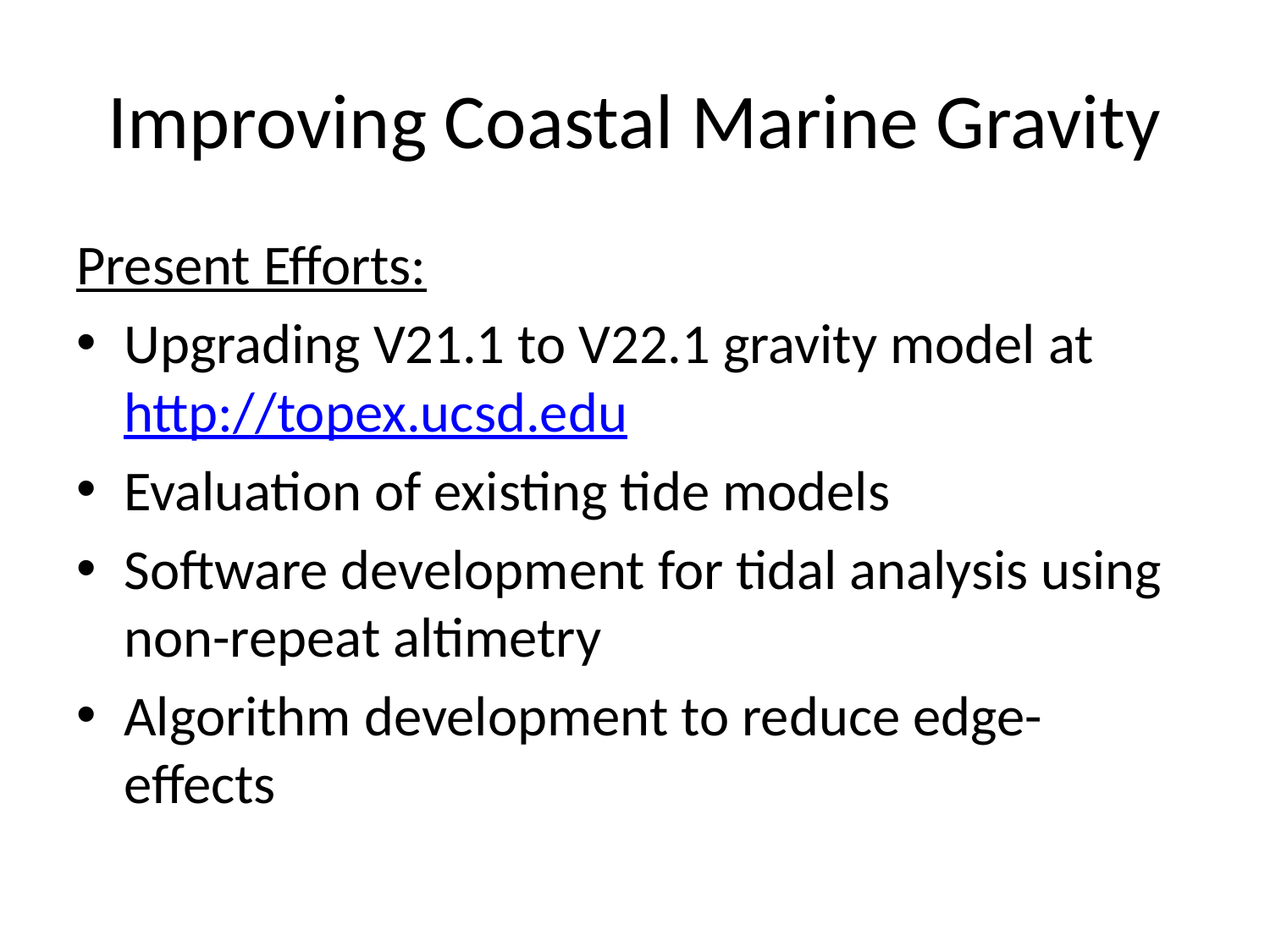

# Improving Coastal Marine Gravity
Present Efforts:
Upgrading V21.1 to V22.1 gravity model at http://topex.ucsd.edu
Evaluation of existing tide models
Software development for tidal analysis using non-repeat altimetry
Algorithm development to reduce edge-effects